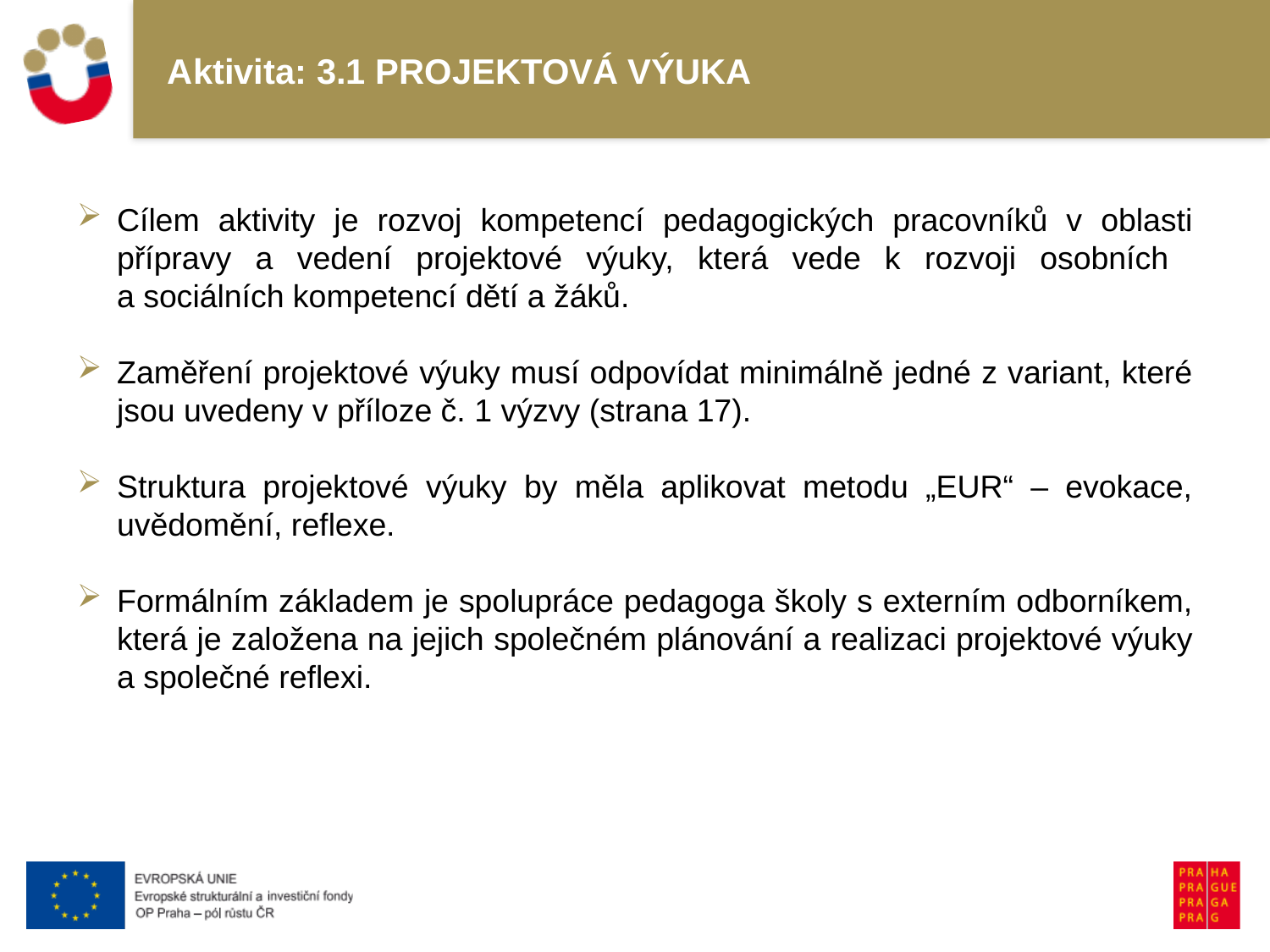

# Aktivita: 3.1 PROJEKTOVÁ VÝUKA

Cílem aktivity je rozvoj kompetencí pedagogických pracovníků v oblasti přípravy a vedení projektové výuky, která vede k rozvoji osobních
a sociálních kompetencí dětí a žáků.

Zaměření projektové výuky musí odpovídat minimálně jedné z variant, které jsou uvedeny v příloze č. 1 výzvy (strana 17).

Struktura projektové výuky by měla aplikovat metodu „EUR“ – evokace, uvědomění, reflexe.

Formálním základem je spolupráce pedagoga školy s externím odborníkem, která je založena na jejich společném plánování a realizaci projektové výuky a společné reflexi.